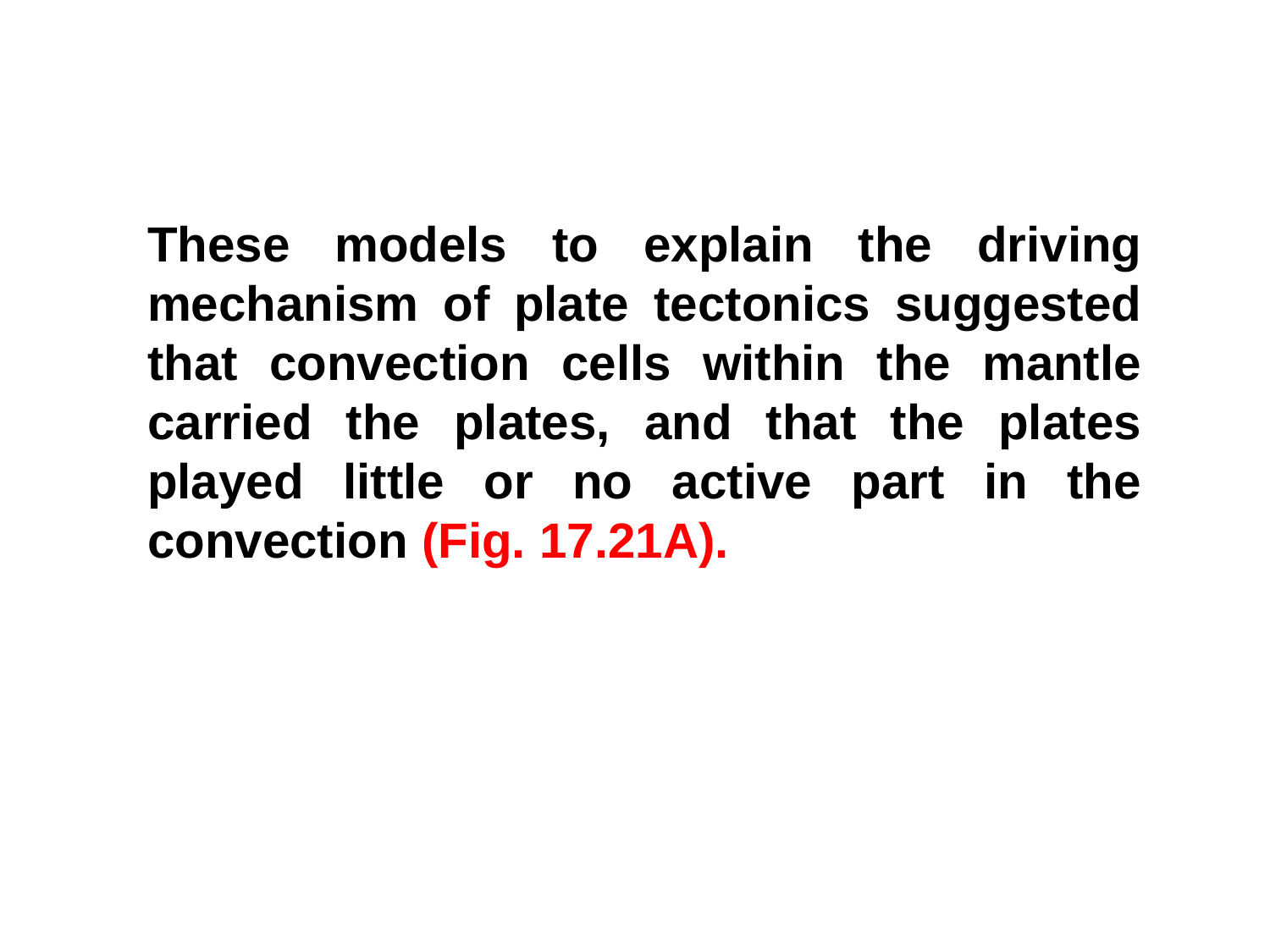

These models to explain the driving mechanism of plate tectonics suggested that convection cells within the mantle carried the plates, and that the plates played little or no active part in the convection (Fig. 17.21A).